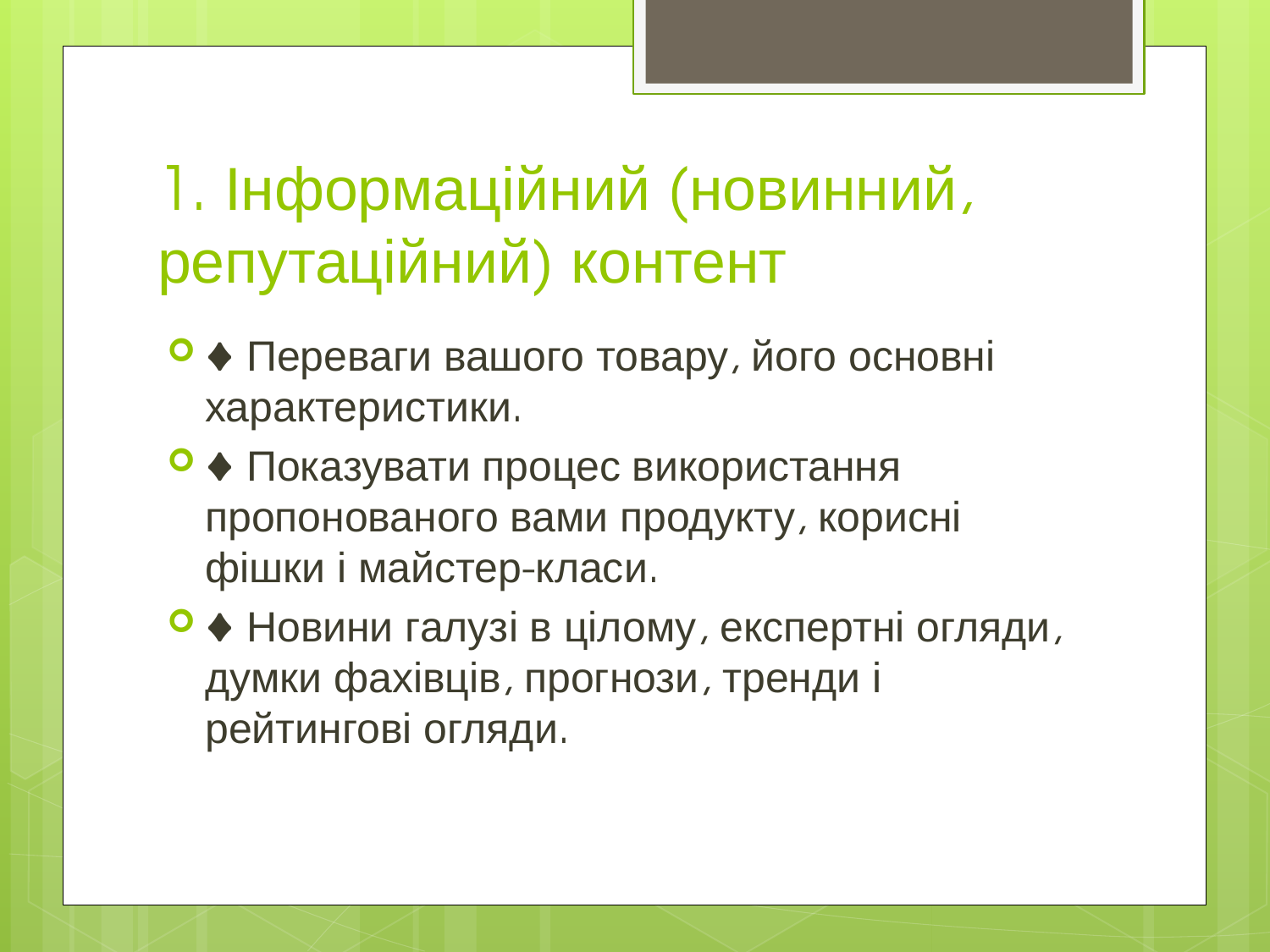

# 1. Інформаційний (новинний, репутаційний) контент
♦ Переваги вашого товару, його основні характеристики.
♦ Показувати процес використання пропонованого вами продукту, корисні фішки і майстер-класи.
♦ Новини галузі в цілому, експертні огляди, думки фахівців, прогнози, тренди і рейтингові огляди.